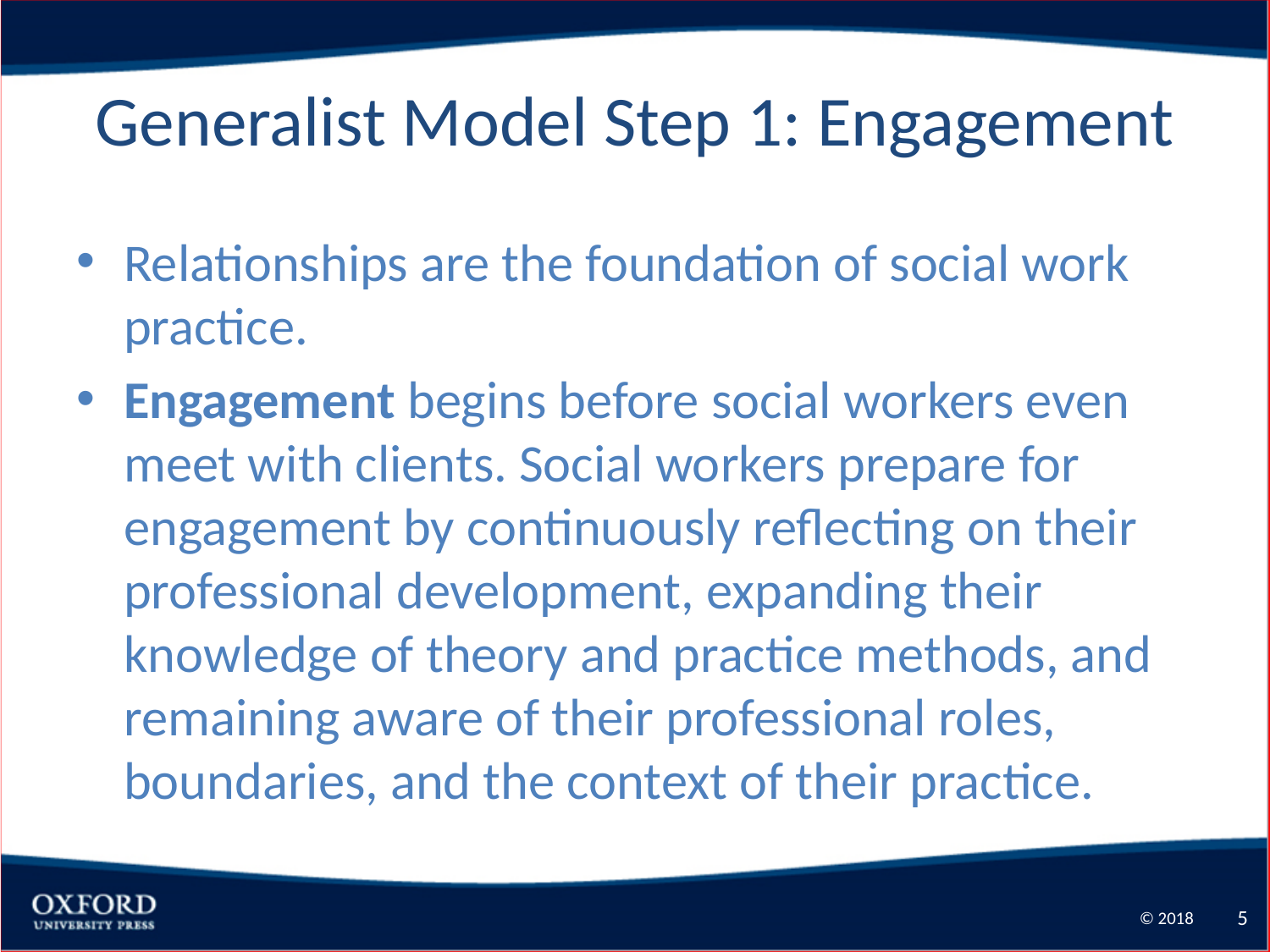

# Generalist Model Step 1: Engagement
Relationships are the foundation of social work practice.
Engagement begins before social workers even meet with clients. Social workers prepare for engagement by continuously reflecting on their professional development, expanding their knowledge of theory and practice methods, and remaining aware of their professional roles, boundaries, and the context of their practice.